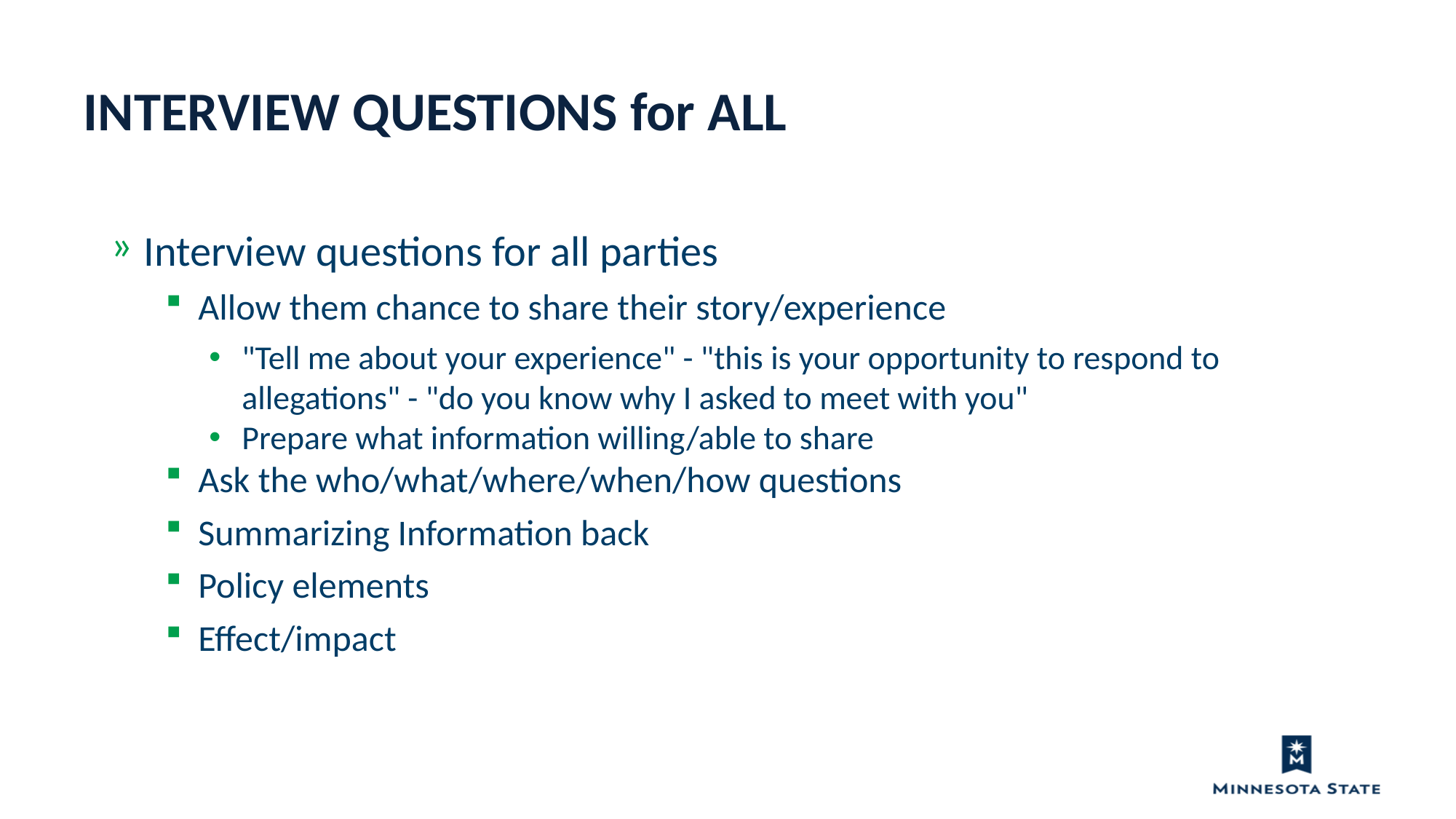

Interview questions for ALL
Interview questions for all parties
Allow them chance to share their story/experience
"Tell me about your experience" - "this is your opportunity to respond to allegations" - "do you know why I asked to meet with you"
Prepare what information willing/able to share
Ask the who/what/where/when/how questions
Summarizing Information back
Policy elements
Effect/impact